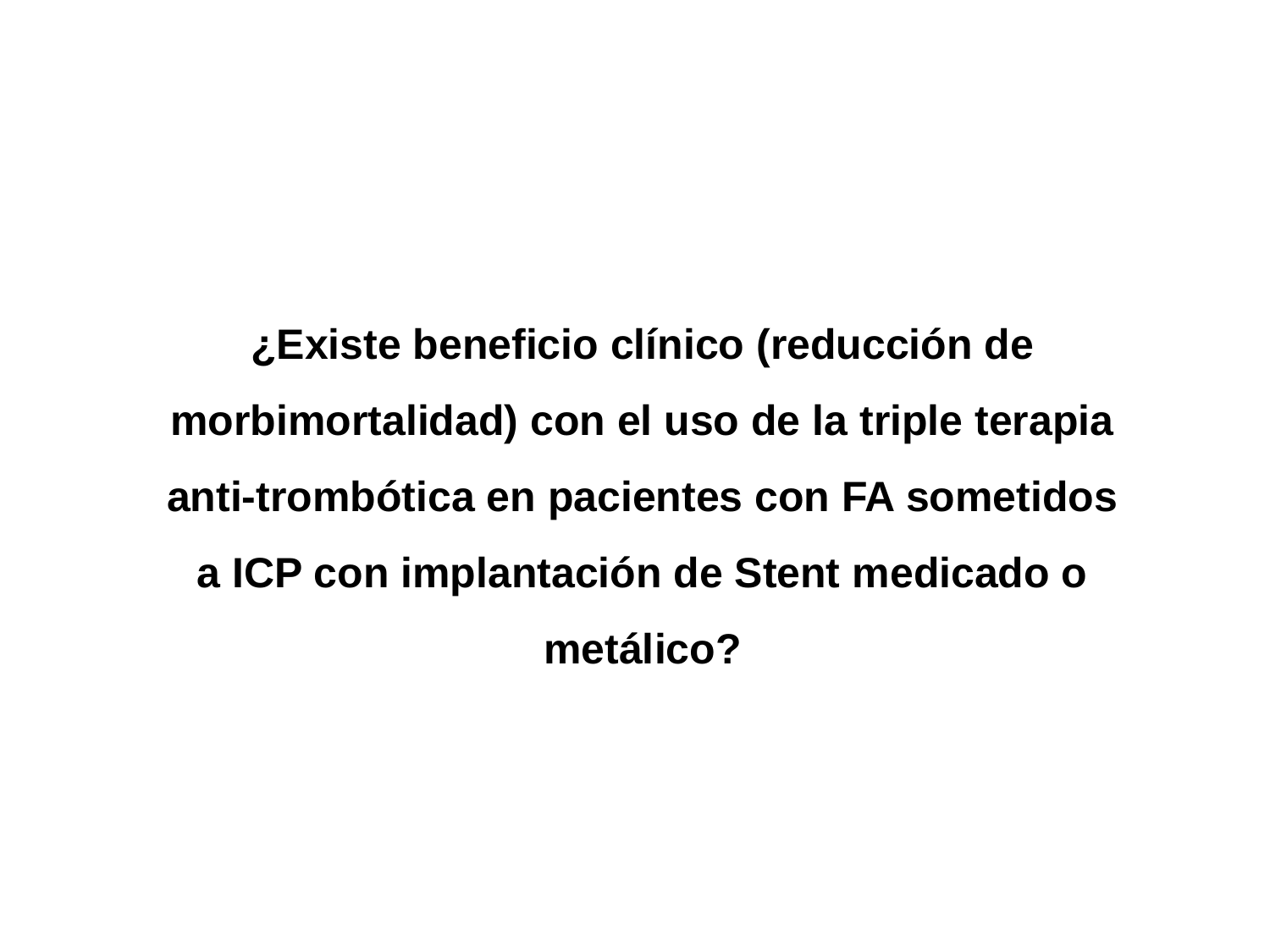

¿Existe beneficio clínico (reducción de morbimortalidad) con el uso de la triple terapia anti-trombótica en pacientes con FA sometidos a ICP con implantación de Stent medicado o metálico?